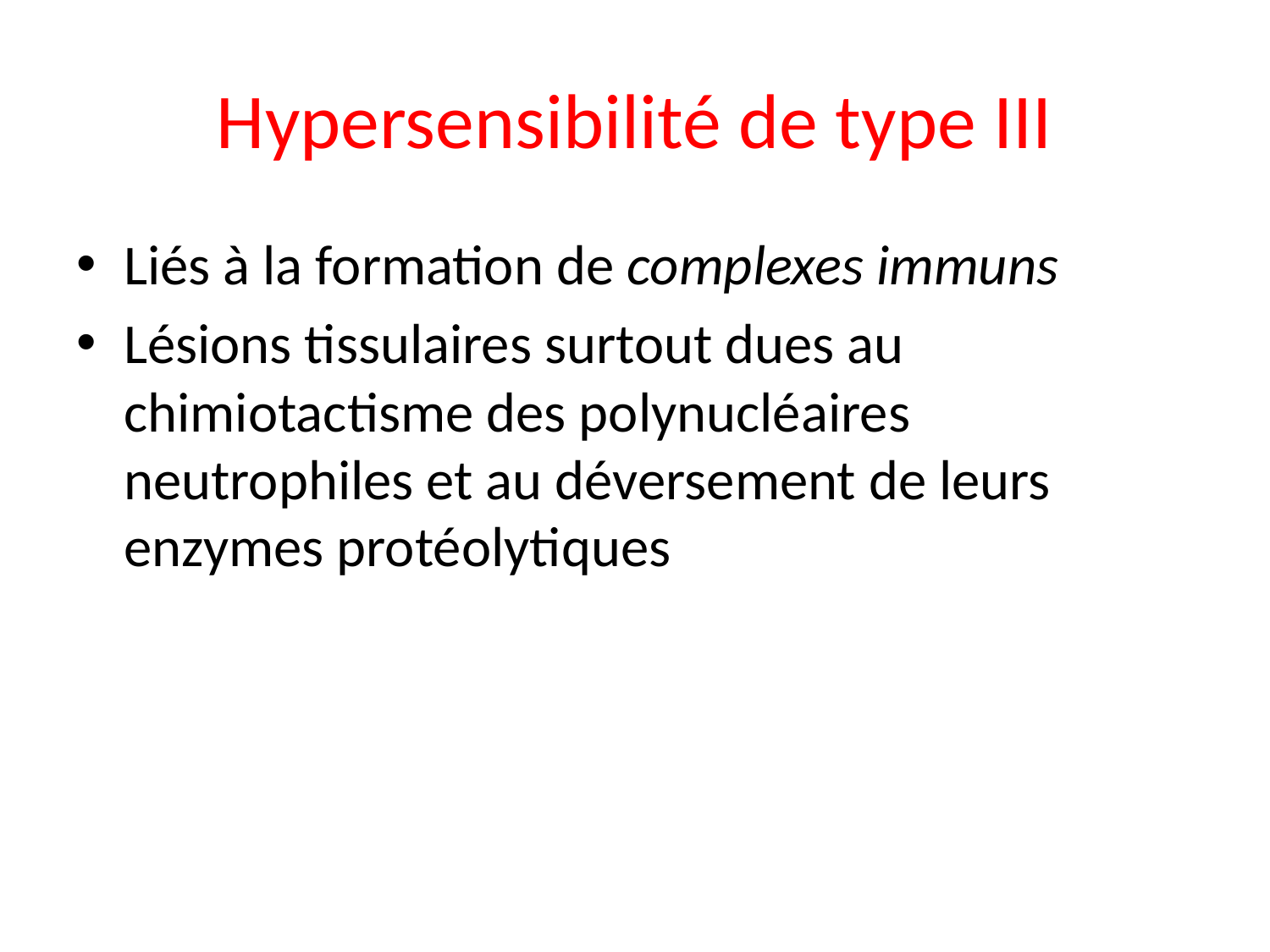

# Hypersensibilité de type III
Liés à la formation de complexes immuns
Lésions tissulaires surtout dues au chimiotactisme des polynucléaires neutrophiles et au déversement de leurs enzymes protéolytiques